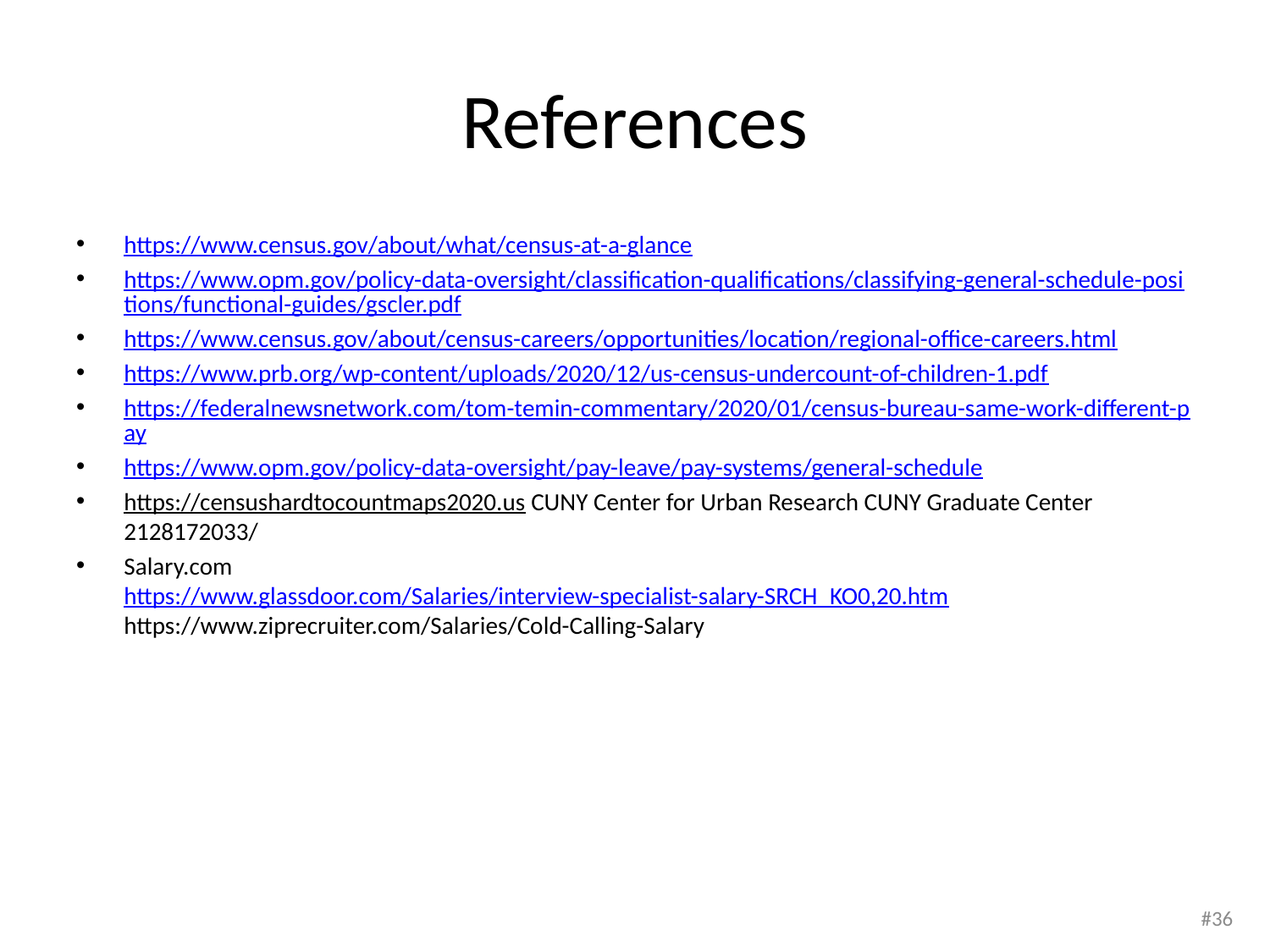

# References
https://www.census.gov/about/what/census-at-a-glance
https://www.opm.gov/policy-data-oversight/classification-qualifications/classifying-general-schedule-positions/functional-guides/gscler.pdf
https://www.census.gov/about/census-careers/opportunities/location/regional-office-careers.html
https://www.prb.org/wp-content/uploads/2020/12/us-census-undercount-of-children-1.pdf
https://federalnewsnetwork.com/tom-temin-commentary/2020/01/census-bureau-same-work-different-pay
https://www.opm.gov/policy-data-oversight/pay-leave/pay-systems/general-schedule
https://censushardtocountmaps2020.us CUNY Center for Urban Research CUNY Graduate Center 2128172033/
Salary.com
https://www.glassdoor.com/Salaries/interview-specialist-salary-SRCH_KO0,20.htm
https://www.ziprecruiter.com/Salaries/Cold-Calling-Salary

#36